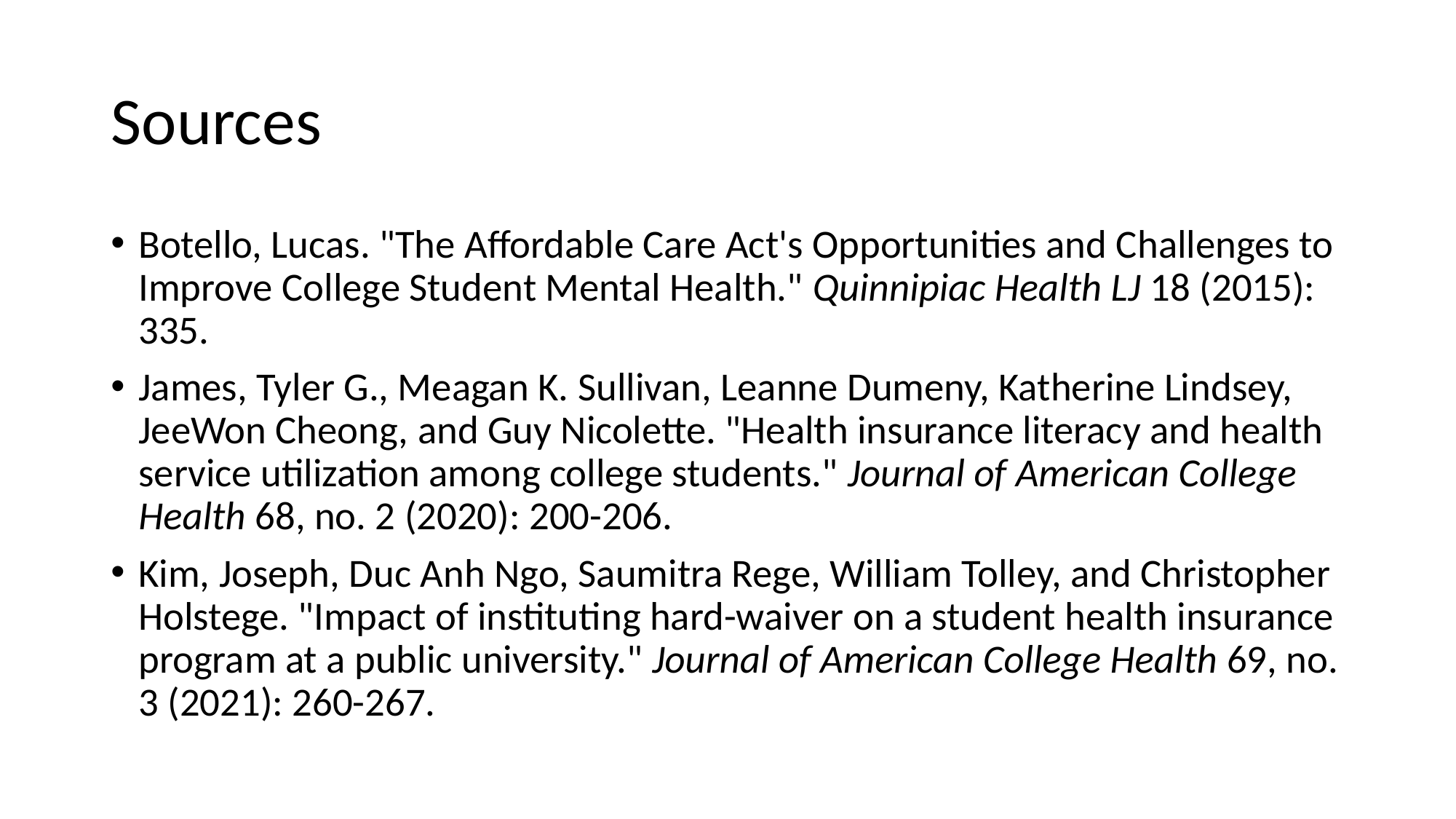

# Sources
Botello, Lucas. "The Affordable Care Act's Opportunities and Challenges to Improve College Student Mental Health." Quinnipiac Health LJ 18 (2015): 335.
James, Tyler G., Meagan K. Sullivan, Leanne Dumeny, Katherine Lindsey, JeeWon Cheong, and Guy Nicolette. "Health insurance literacy and health service utilization among college students." Journal of American College Health 68, no. 2 (2020): 200-206.
Kim, Joseph, Duc Anh Ngo, Saumitra Rege, William Tolley, and Christopher Holstege. "Impact of instituting hard-waiver on a student health insurance program at a public university." Journal of American College Health 69, no. 3 (2021): 260-267.